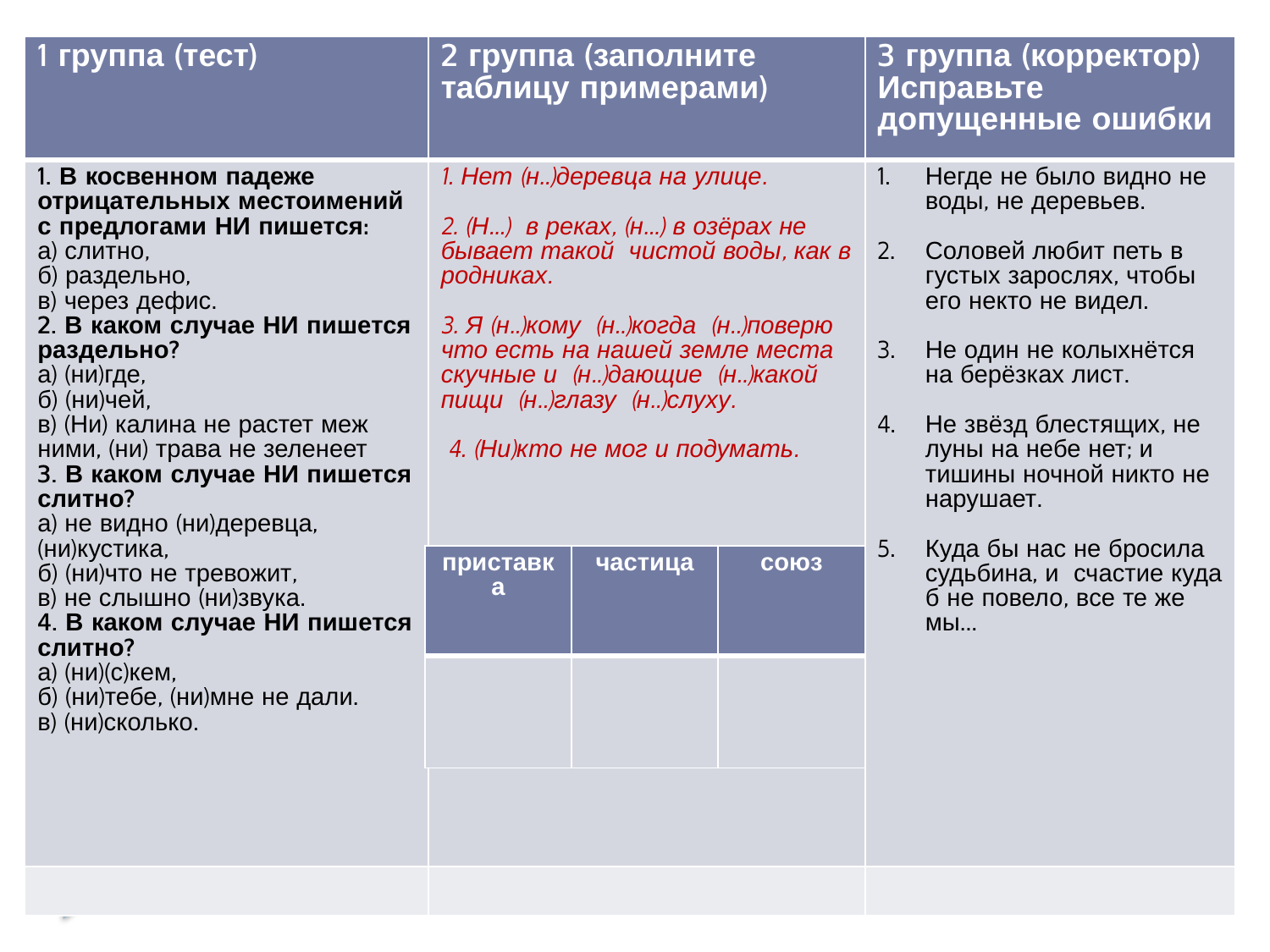

# Выполните задание
| 1 группа (тест) | 2 группа (заполните таблицу примерами) | 3 группа (корректор) Исправьте допущенные ошибки |
| --- | --- | --- |
| 1. В косвенном падеже отрицательных местоимений с предлогами НИ пишется: а) слитно, б) раздельно, в) через дефис. 2. В каком случае НИ пишется раздельно? а) (ни)где, б) (ни)чей, в) (Ни) калина не растет меж ними, (ни) трава не зеленеет 3. В каком случае НИ пишется слитно? а) не видно (ни)деревца, (ни)кустика, б) (ни)что не тревожит, в) не слышно (ни)звука. 4. В каком случае НИ пишется слитно? а) (ни)(с)кем, б) (ни)тебе, (ни)мне не дали. в) (ни)сколько. | 1. Нет (н..)деревца на улице. 2. (Н…) в реках, (н…) в озёрах не бывает такой чистой воды, как в родниках. 3. Я (н..)кому (н..)когда (н..)поверю что есть на нашей земле места скучные и (н..)дающие (н..)какой пищи (н..)глазу (н..)слуху.  4. (Ни)кто не мог и подумать. | Негде не было видно не воды, не деревьев. Соловей любит петь в густых зарослях, чтобы его некто не видел. Не один не колыхнётся на берёзках лист. Не звёзд блестящих, не луны на небе нет; и тишины ночной никто не нарушает. Куда бы нас не бросила судьбина, и счастие куда б не повело, все те же мы… |
|  |  |  |
| приставка | частица | союз |
| --- | --- | --- |
|  |  |  |